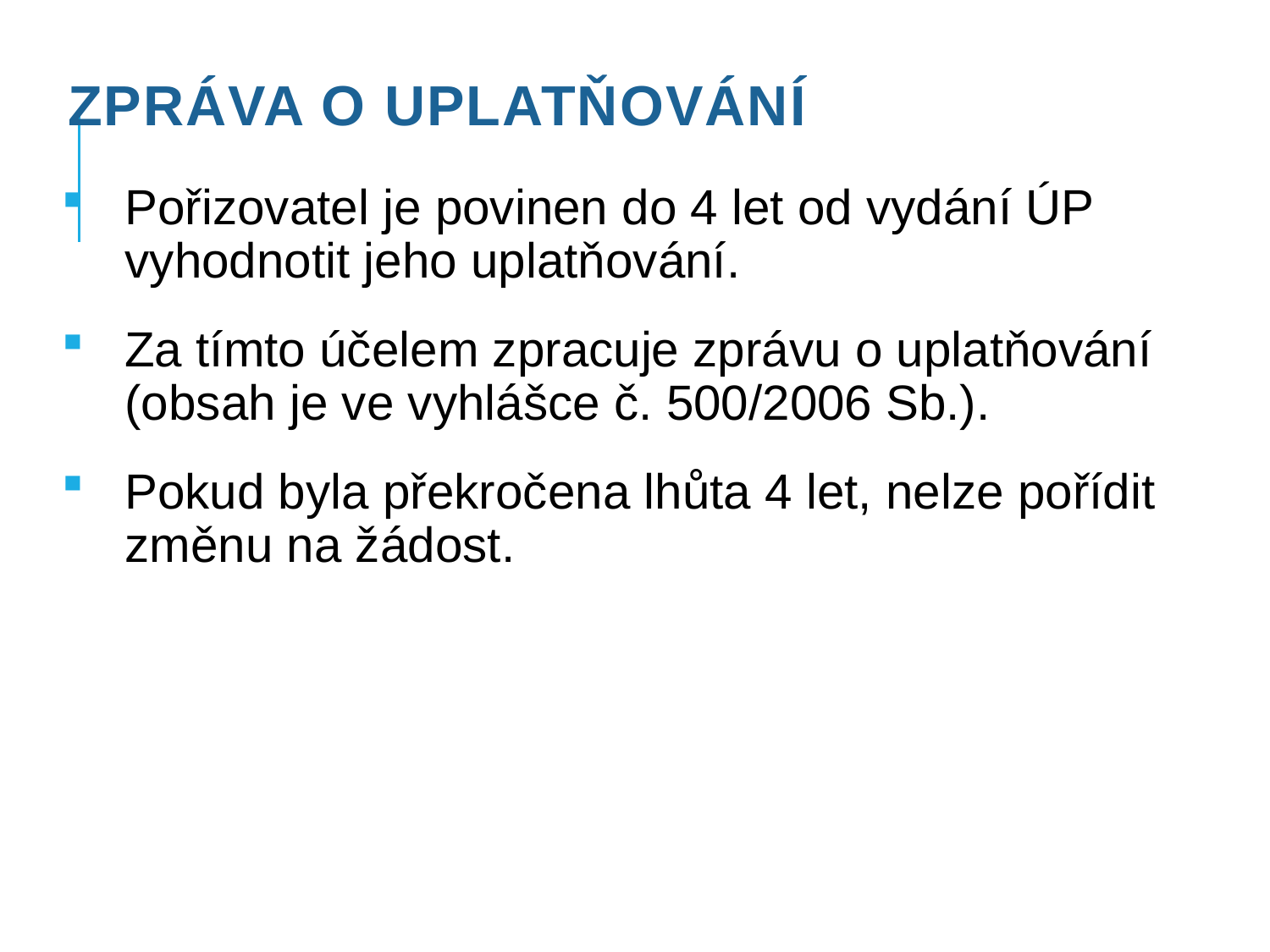

# Zpráva o uplatňování
Pořizovatel je povinen do 4 let od vydání ÚP vyhodnotit jeho uplatňování.
Za tímto účelem zpracuje zprávu o uplatňování (obsah je ve vyhlášce č. 500/2006 Sb.).
Pokud byla překročena lhůta 4 let, nelze pořídit změnu na žádost.